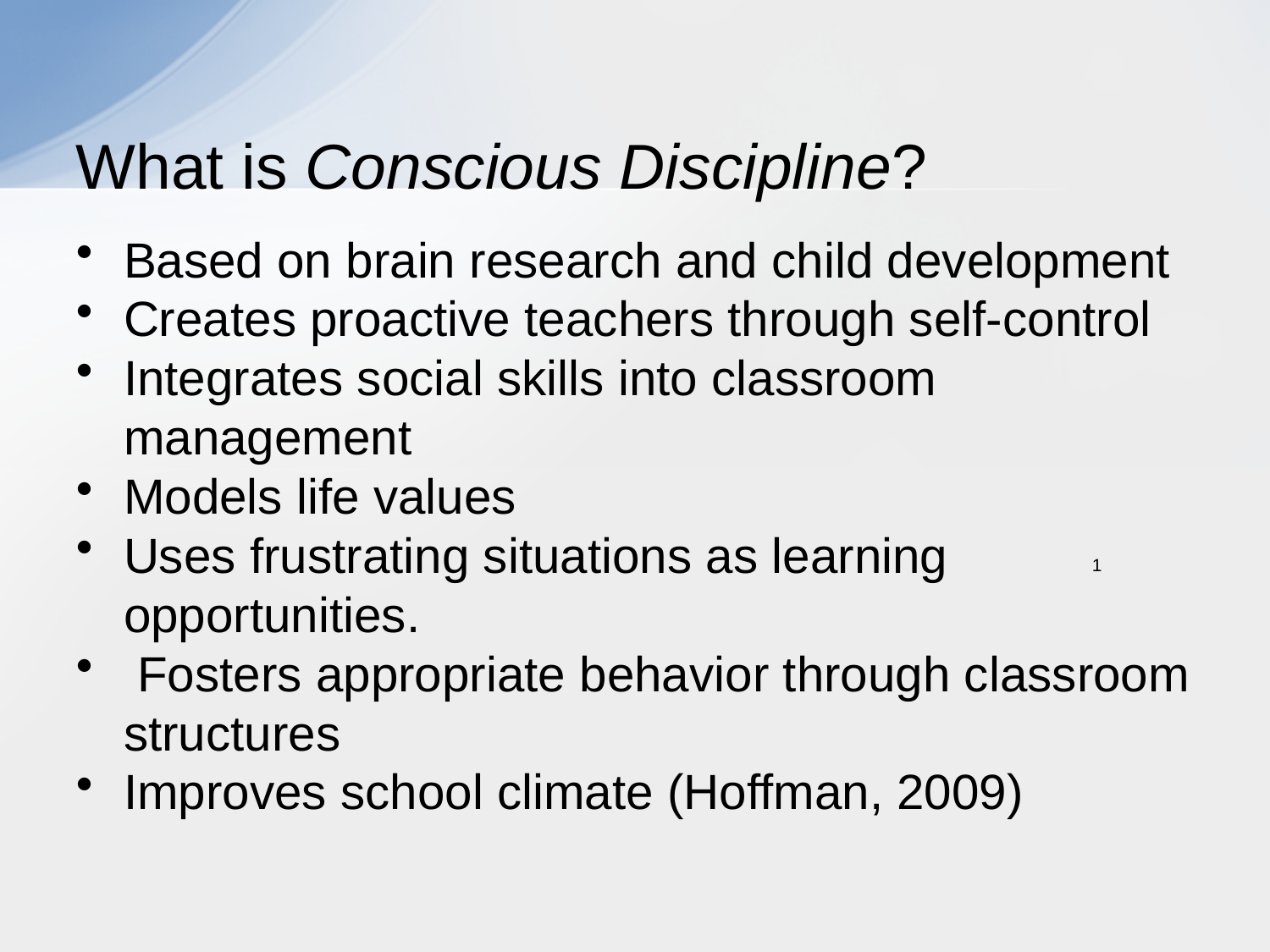

# What is Conscious Discipline?
Based on brain research and child development
Creates proactive teachers through self-control
Integrates social skills into classroom management
Models life values
Uses frustrating situations as learning opportunities.
 Fosters appropriate behavior through classroom structures
Improves school climate (Hoffman, 2009)

1